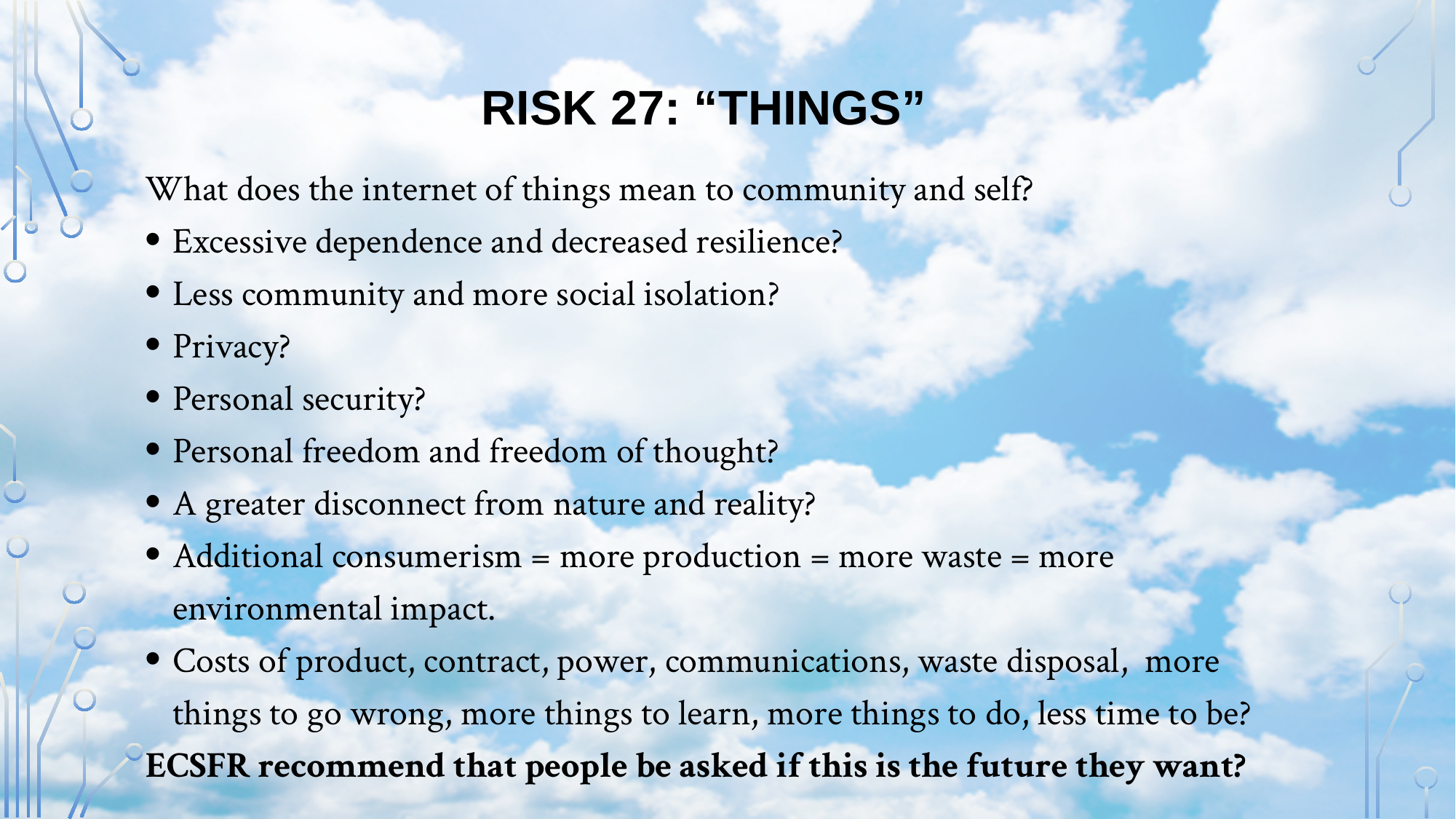

RISK 27: “THINGS”
What does the internet of things mean to community and self?
Excessive dependence and decreased resilience?
Less community and more social isolation?
Privacy?
Personal security?
Personal freedom and freedom of thought?
A greater disconnect from nature and reality?
Additional consumerism = more production = more waste = more environmental impact.
Costs of product, contract, power, communications, waste disposal,  more things to go wrong, more things to learn, more things to do, less time to be?
ECSFR recommend that people be asked if this is the future they want?